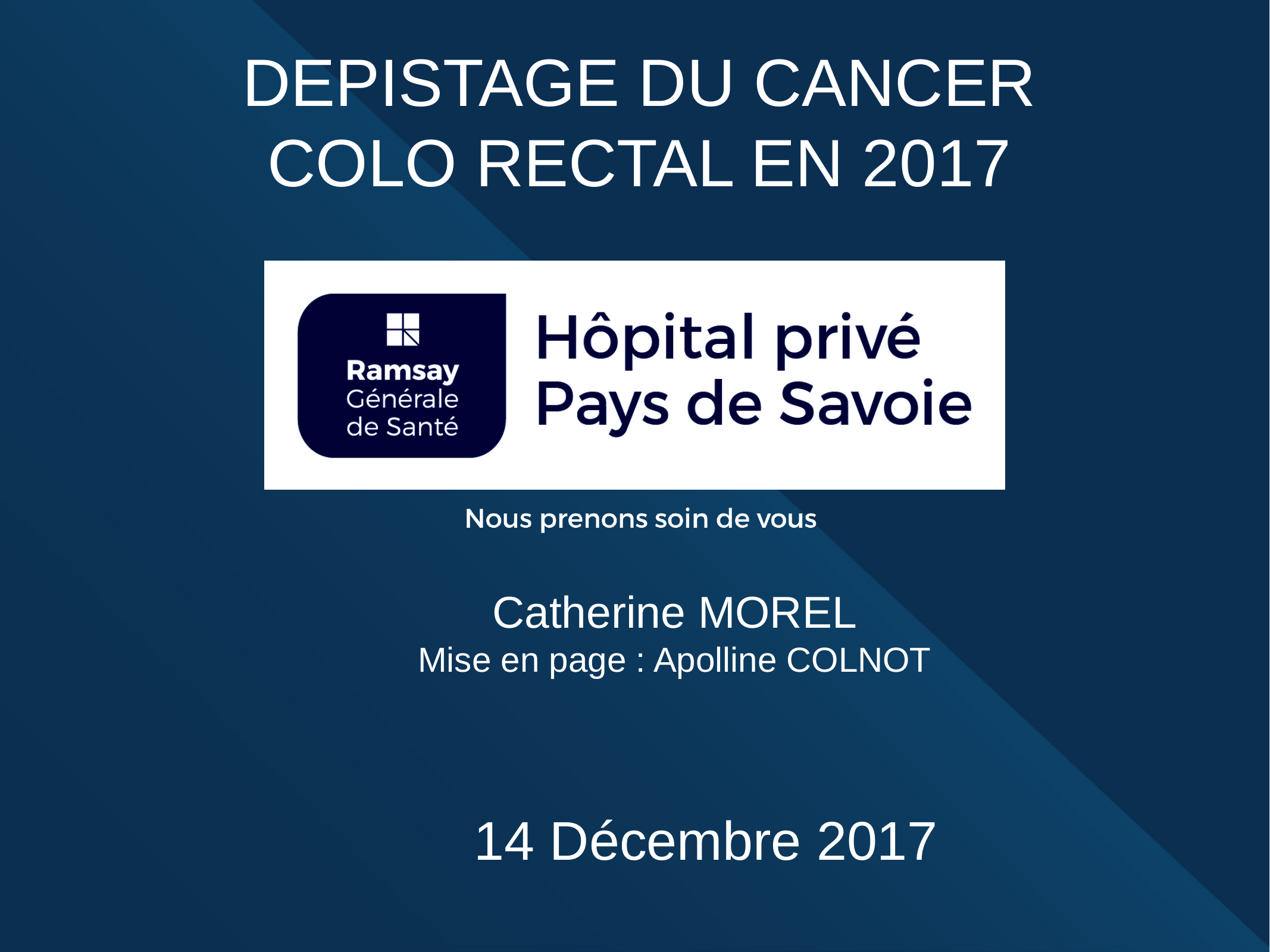

DEPISTAGE DU CANCER
COLO RECTAL EN 2017
Catherine MOREL
Mise en page : Apolline COLNOT
14 Décembre 2017